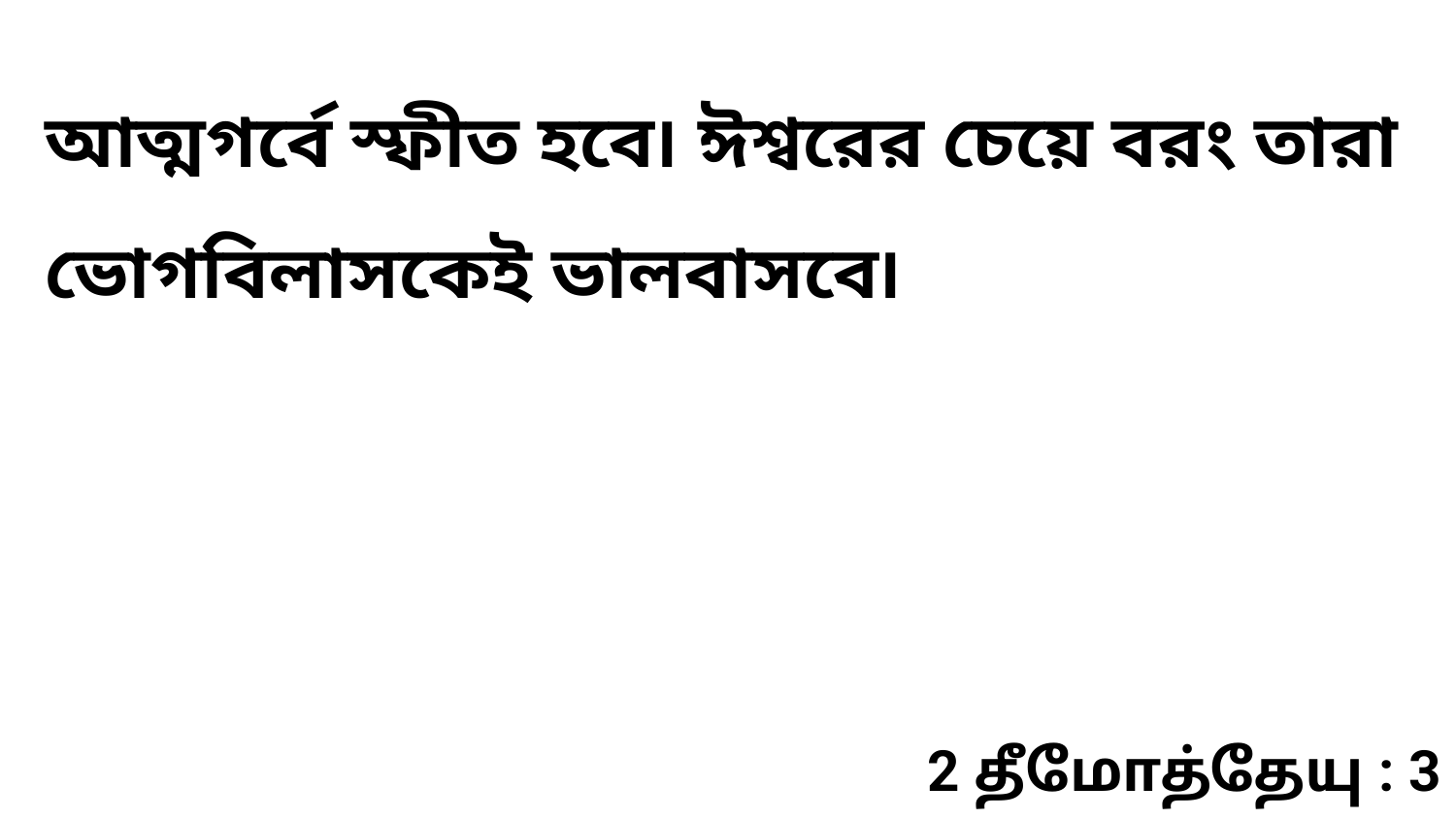

আত্মগর্বে স্ফীত হবে৷ ঈশ্বরের চেয়ে বরং তারা ভোগবিলাসকেই ভালবাসবে৷
2 தீமோத்தேயு : 3